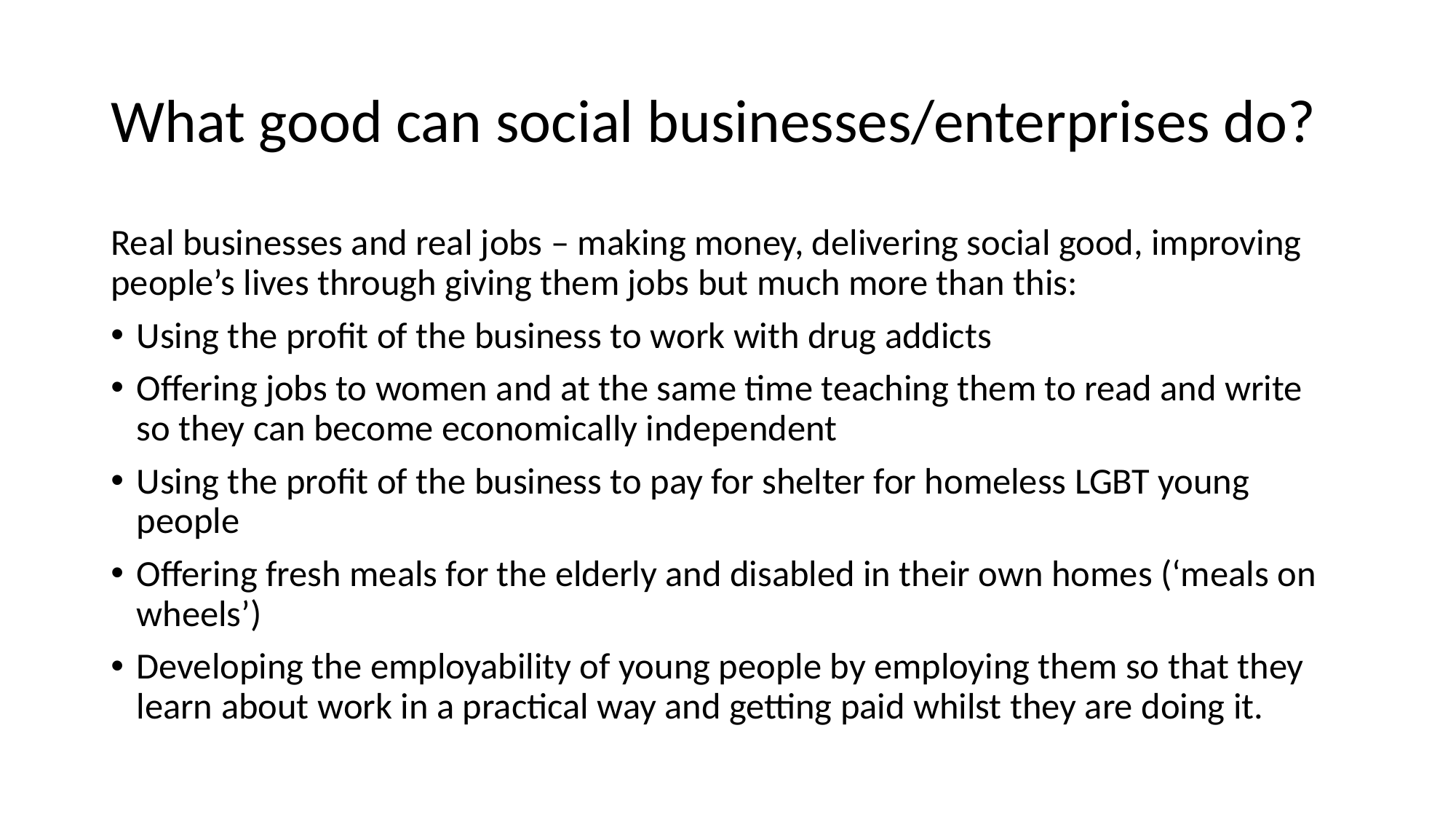

# What good can social businesses/enterprises do?
Real businesses and real jobs – making money, delivering social good, improving people’s lives through giving them jobs but much more than this:
Using the profit of the business to work with drug addicts
Offering jobs to women and at the same time teaching them to read and write so they can become economically independent
Using the profit of the business to pay for shelter for homeless LGBT young people
Offering fresh meals for the elderly and disabled in their own homes (‘meals on wheels’)
Developing the employability of young people by employing them so that they learn about work in a practical way and getting paid whilst they are doing it.